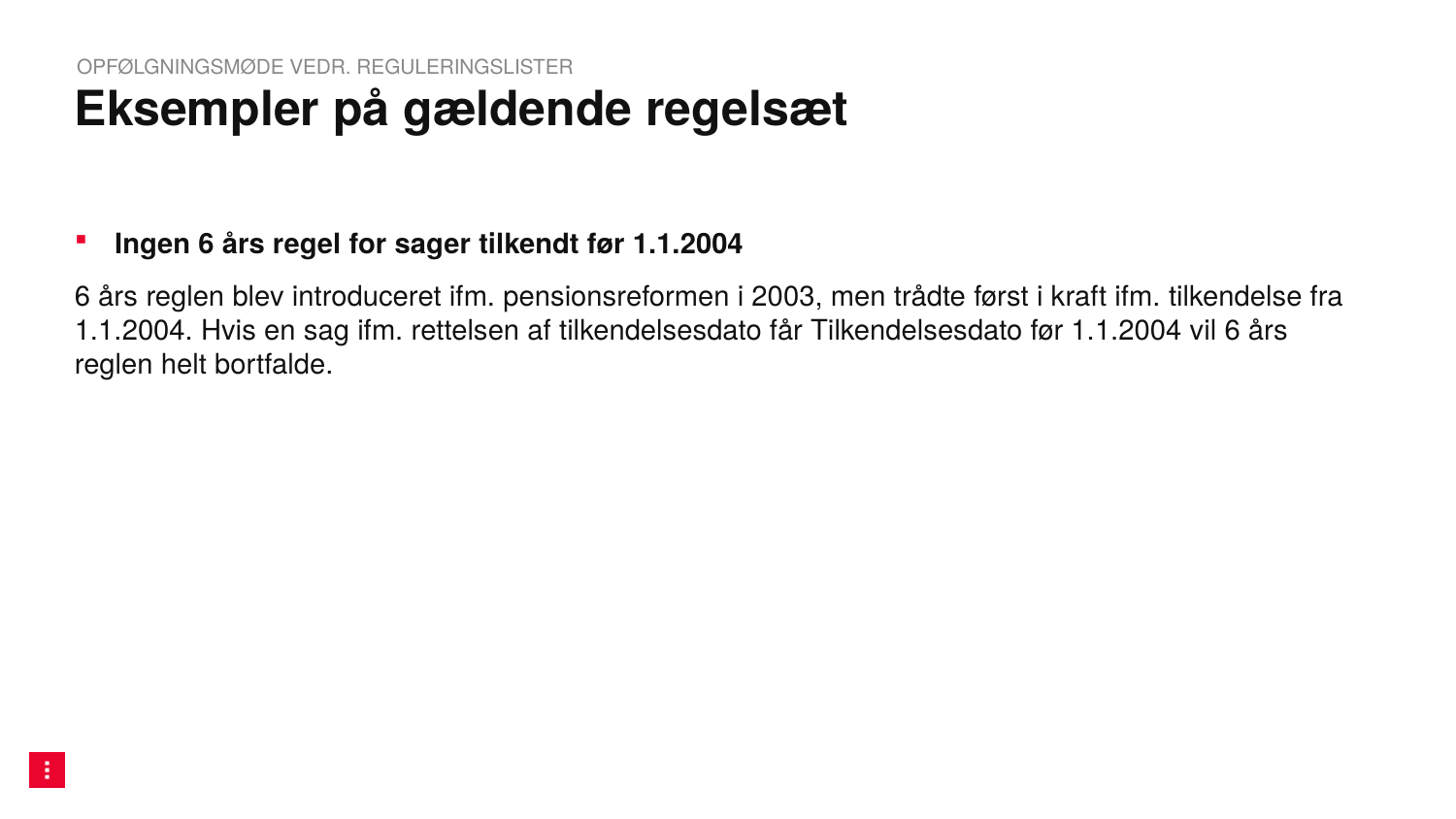

Opfølgningsmøde vedr. reguleringslister
# Eksempler på gældende regelsæt
Ingen 6 års regel for sager tilkendt før 1.1.2004
6 års reglen blev introduceret ifm. pensionsreformen i 2003, men trådte først i kraft ifm. tilkendelse fra 1.1.2004. Hvis en sag ifm. rettelsen af tilkendelsesdato får Tilkendelsesdato før 1.1.2004 vil 6 års reglen helt bortfalde.